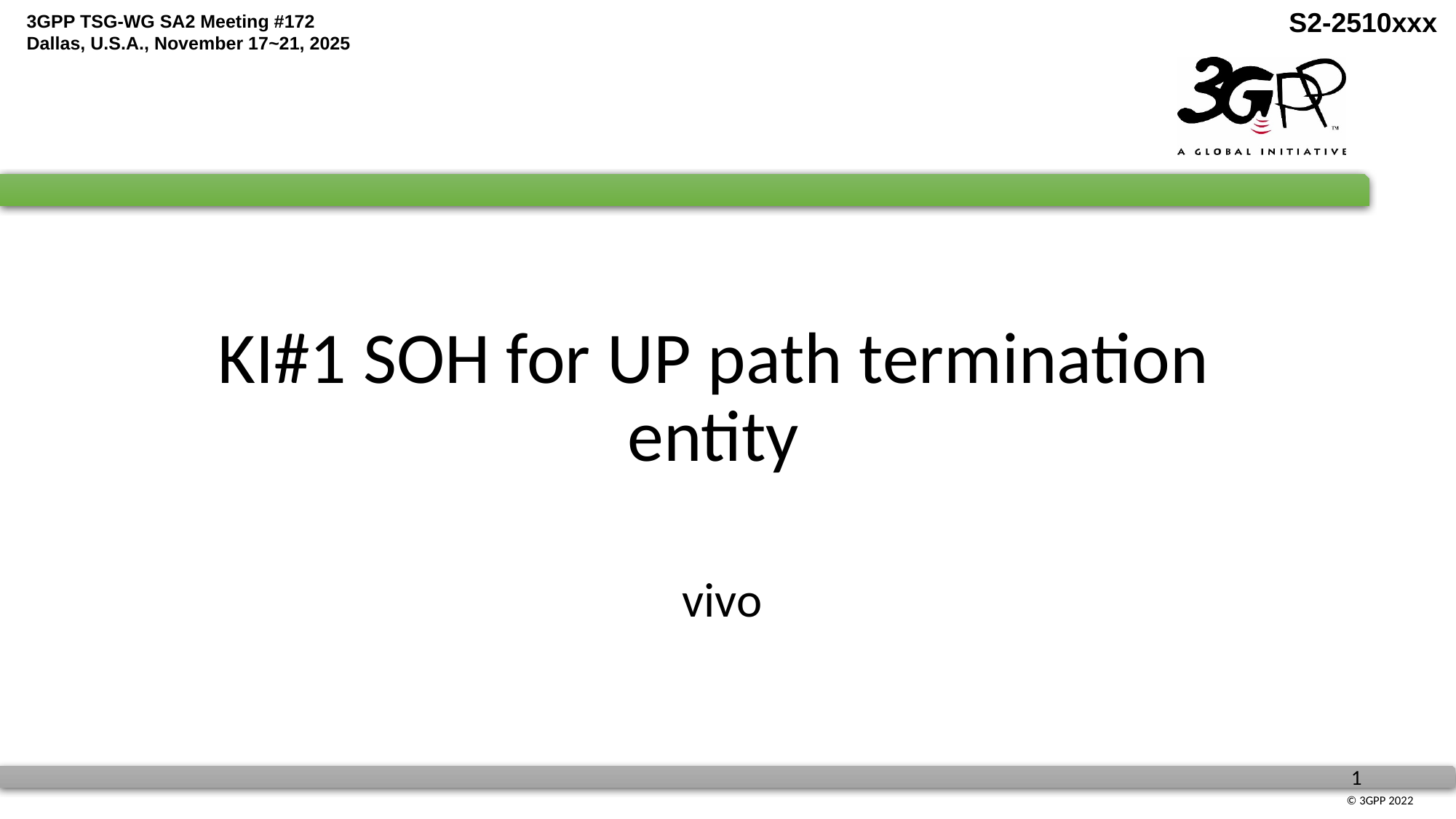

S2-2510xxx
# KI#1 SOH for UP path termination entity
vivo